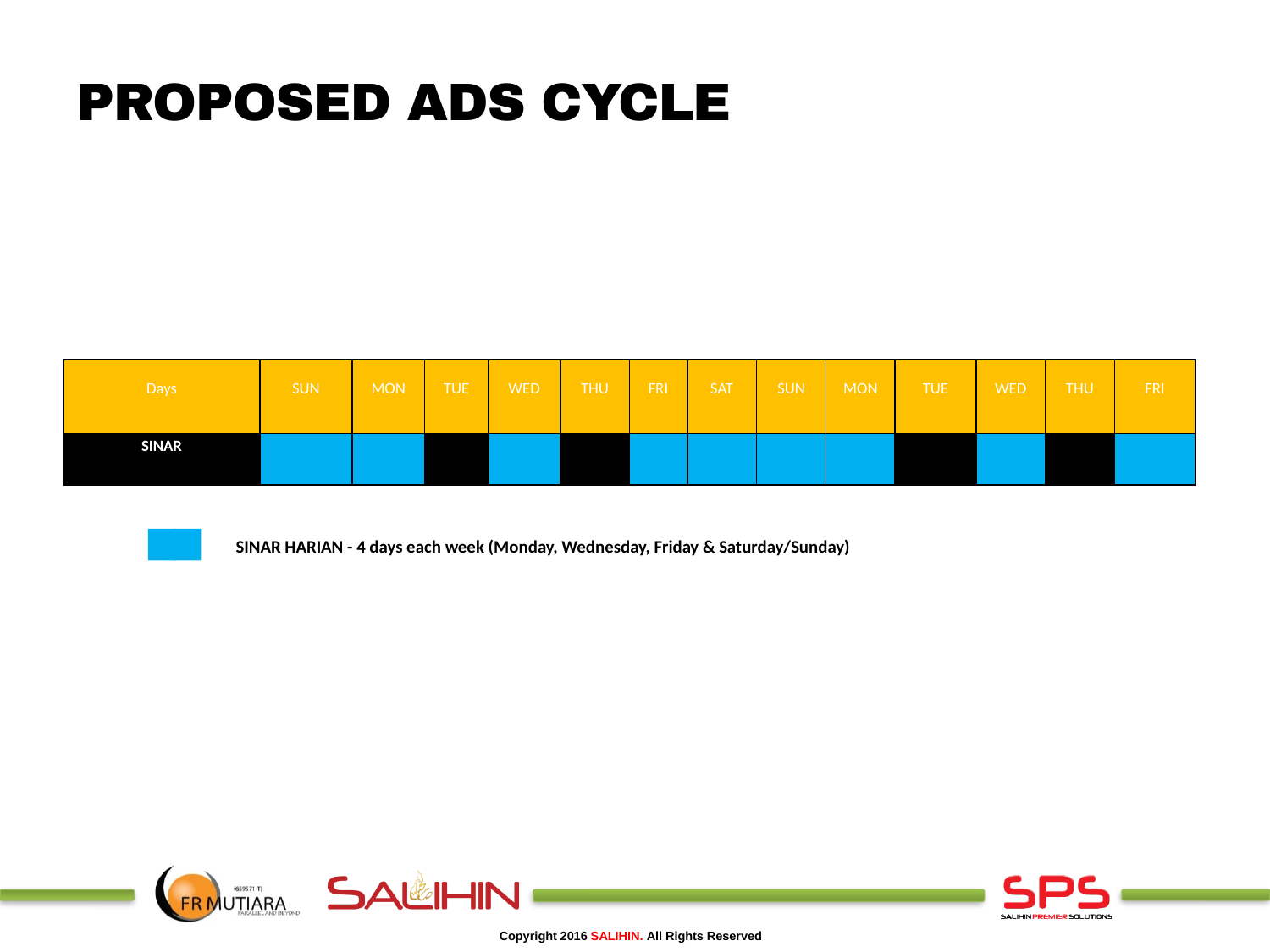

Proposed ADS CYCLE
| Days | SUN | MON | TUE | WED | THU | FRI | SAT | SUN | MON | TUE | WED | THU | FRI |
| --- | --- | --- | --- | --- | --- | --- | --- | --- | --- | --- | --- | --- | --- |
| SINAR |  |  |  |  |  |  |  |  |  |  |  |  |  |

    SINAR HARIAN - 4 days each week (Monday, Wednesday, Friday & Saturday/Sunday)